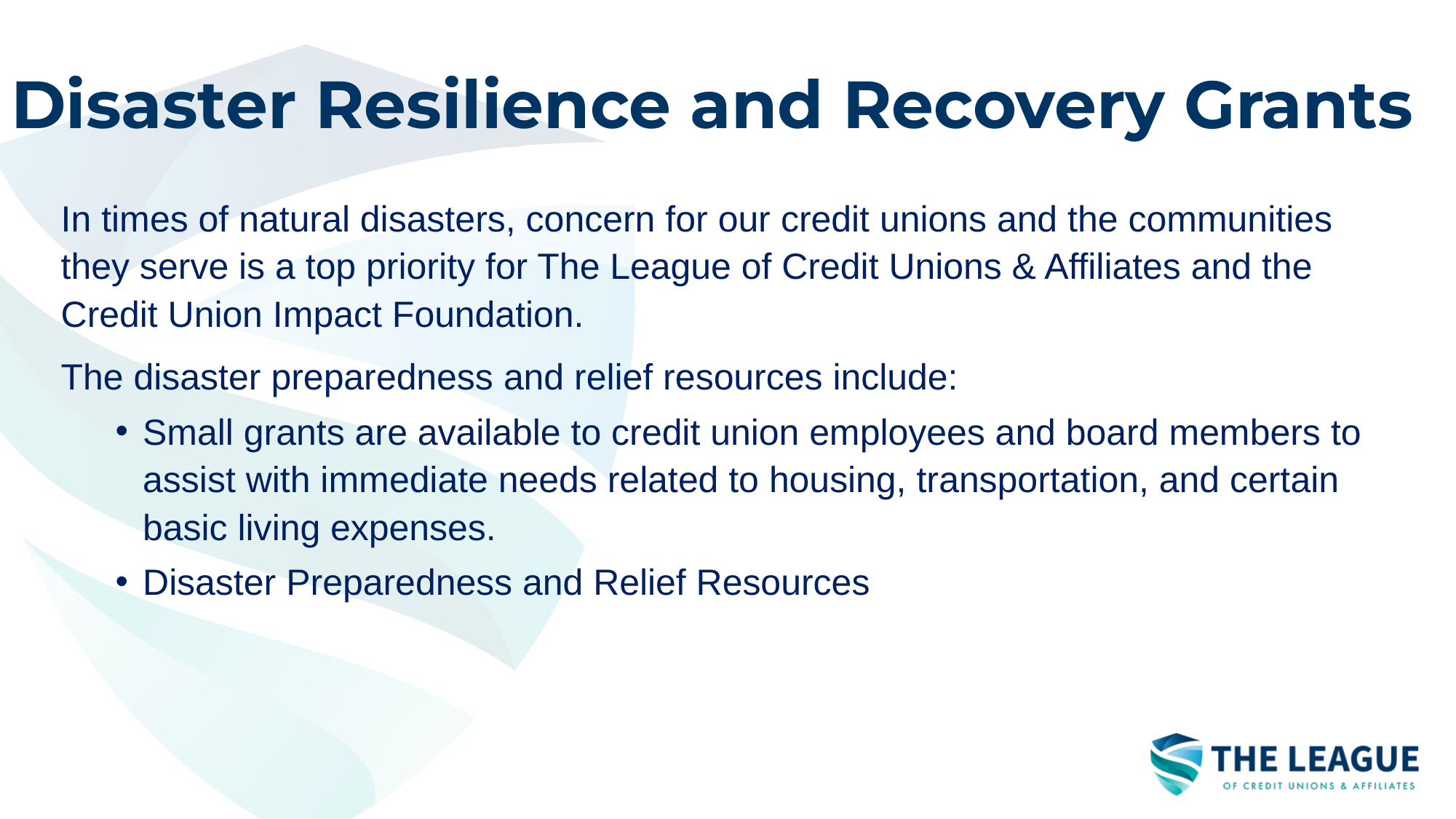

Disaster Resilience and Recovery Grants
In times of natural disasters, concern for our credit unions and the communities they serve is a top priority for The League of Credit Unions & Affiliates and the Credit Union Impact Foundation.
The disaster preparedness and relief resources include:
Small grants are available to credit union employees and board members to assist with immediate needs related to housing, transportation, and certain basic living expenses.
Disaster Preparedness and Relief Resources